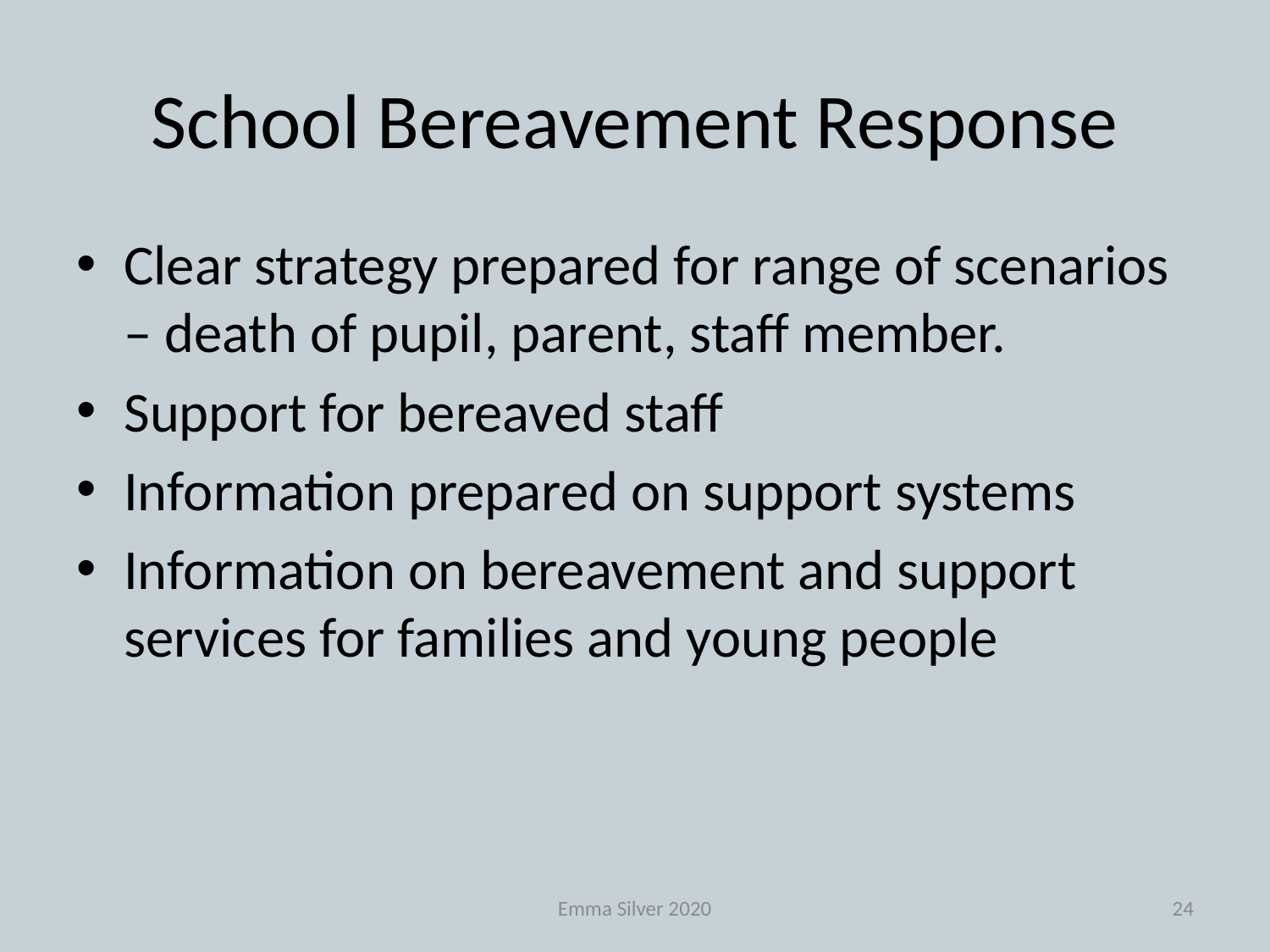

# School Bereavement Response
Clear strategy prepared for range of scenarios – death of pupil, parent, staff member.
Support for bereaved staff
Information prepared on support systems
Information on bereavement and support services for families and young people
Emma Silver 2020
24